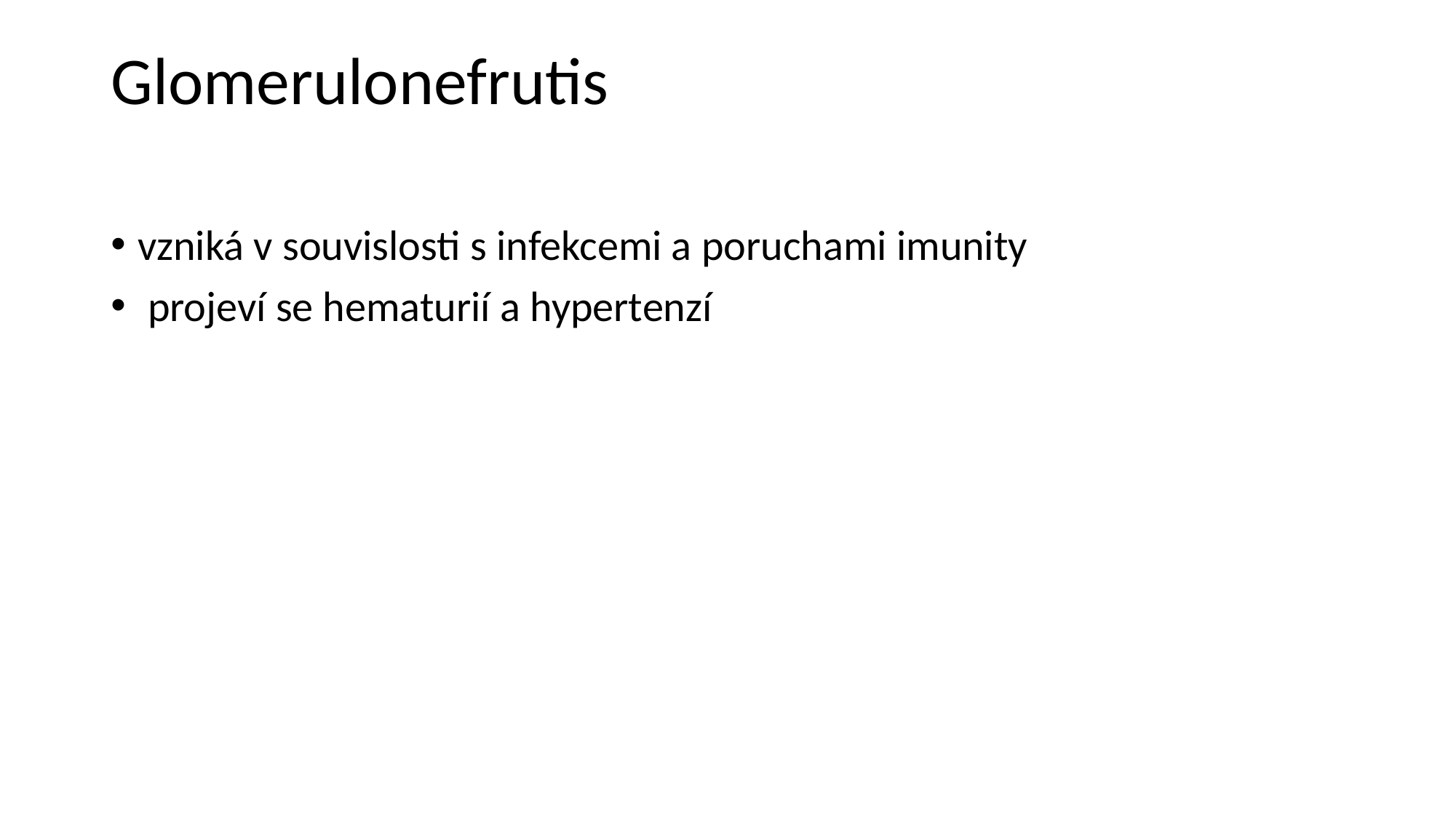

# Glomerulonefrutis
vzniká v souvislosti s infekcemi a poruchami imunity
 projeví se hematurií a hypertenzí